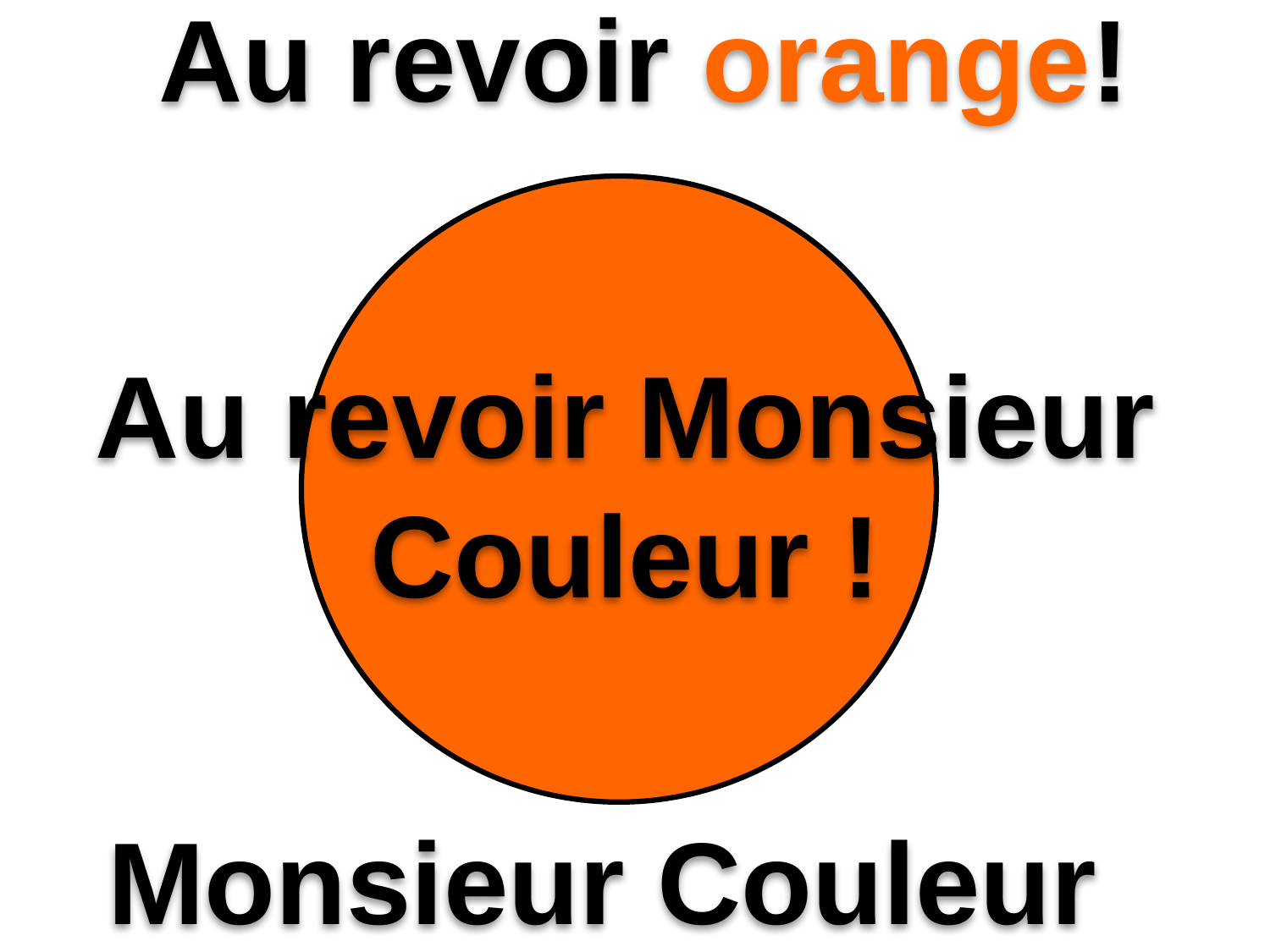

Au revoir orange!

Au revoir Monsieur Couleur !
Monsieur Couleur